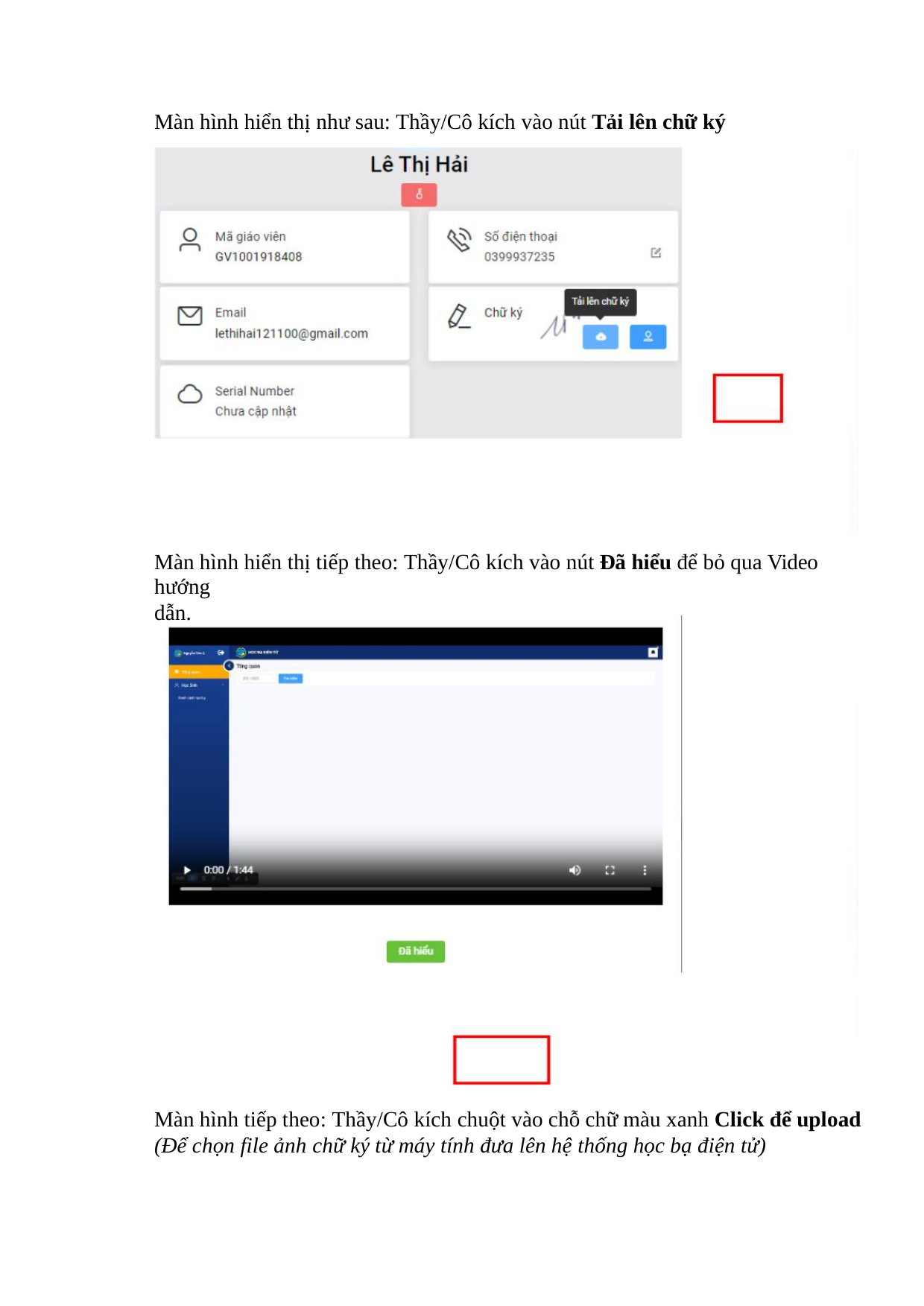

Màn hình hiển thị như sau: Thầy/Cô kích vào nút Tải lên chữ ký

Màn hình hiển thị tiếp theo: Thầy/Cô kích vào nút Đã hiểu để bỏ qua Video hướng
dẫn.

Màn hình tiếp theo: Thầy/Cô kích chuột vào chỗ chữ màu xanh Click để upload
(Để chọn file ảnh chữ ký từ máy tính đưa lên hệ thống học bạ điện tử)